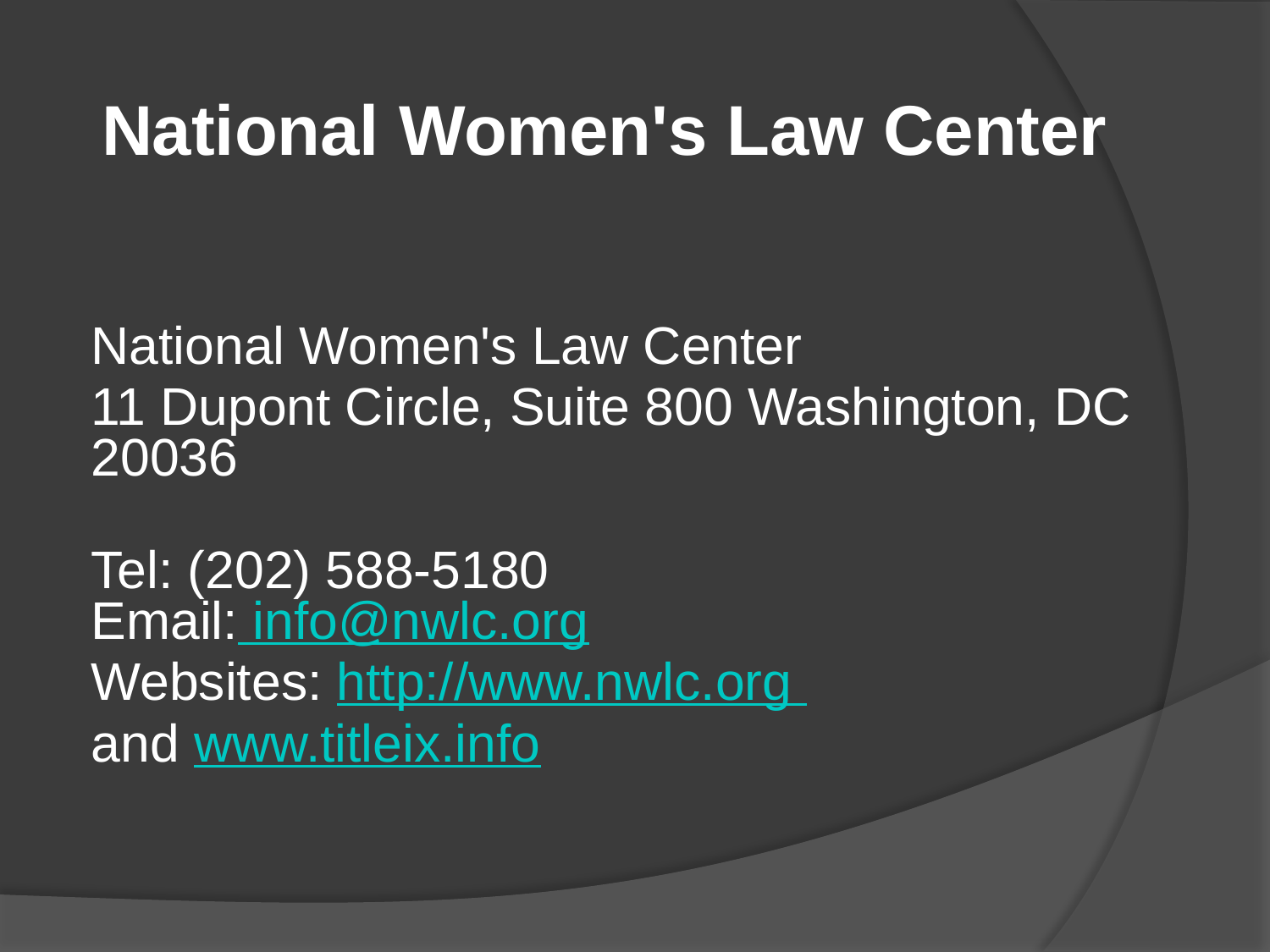

# National Women's Law Center
National Women's Law Center
11 Dupont Circle, Suite 800 Washington, DC 20036
Tel: (202) 588-5180
Email: info@nwlc.org
Websites: http://www.nwlc.org
and www.titleix.info